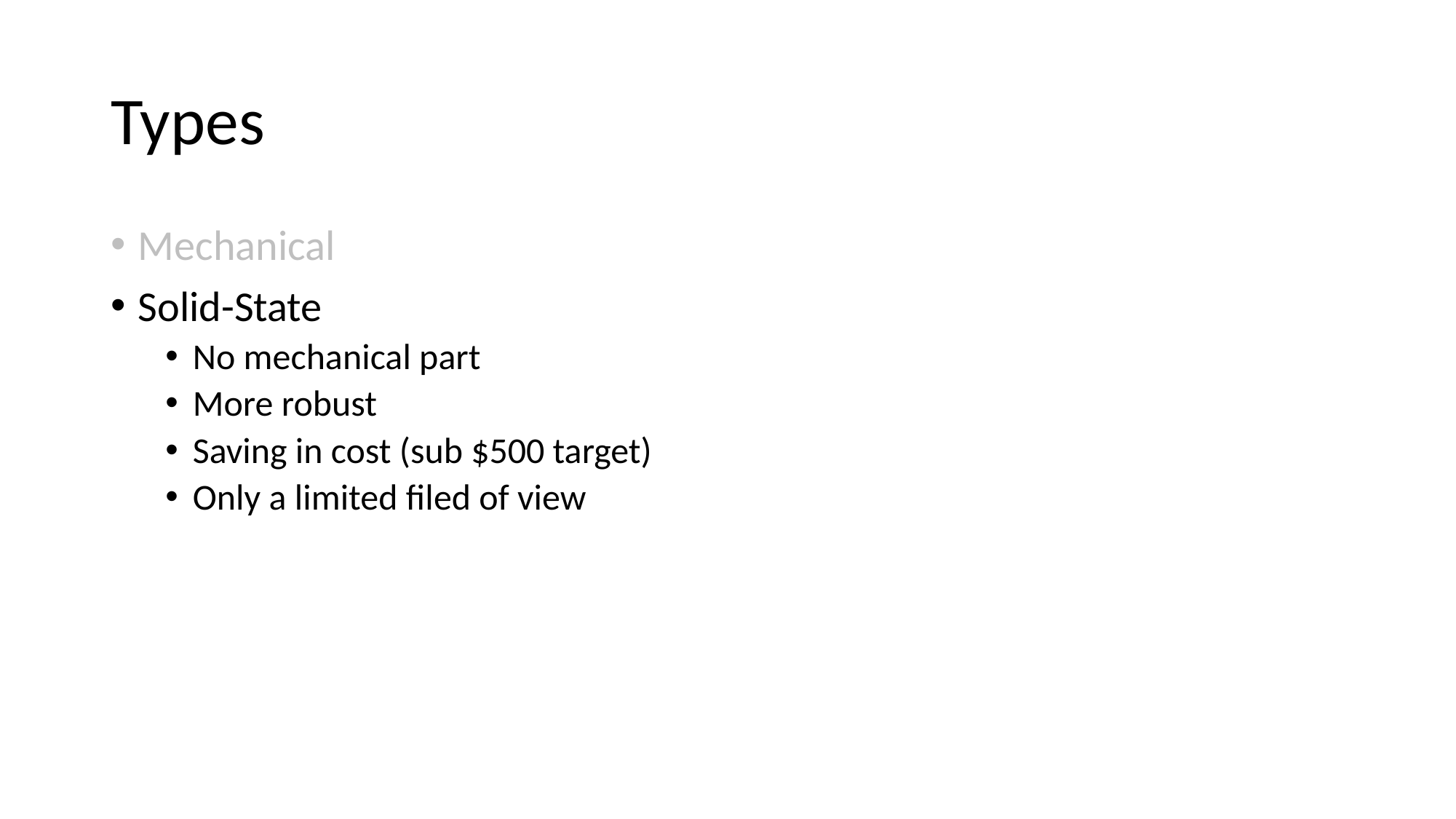

# Types
Mechanical
Solid-State
No mechanical part
More robust
Saving in cost (sub $500 target)
Only a limited filed of view